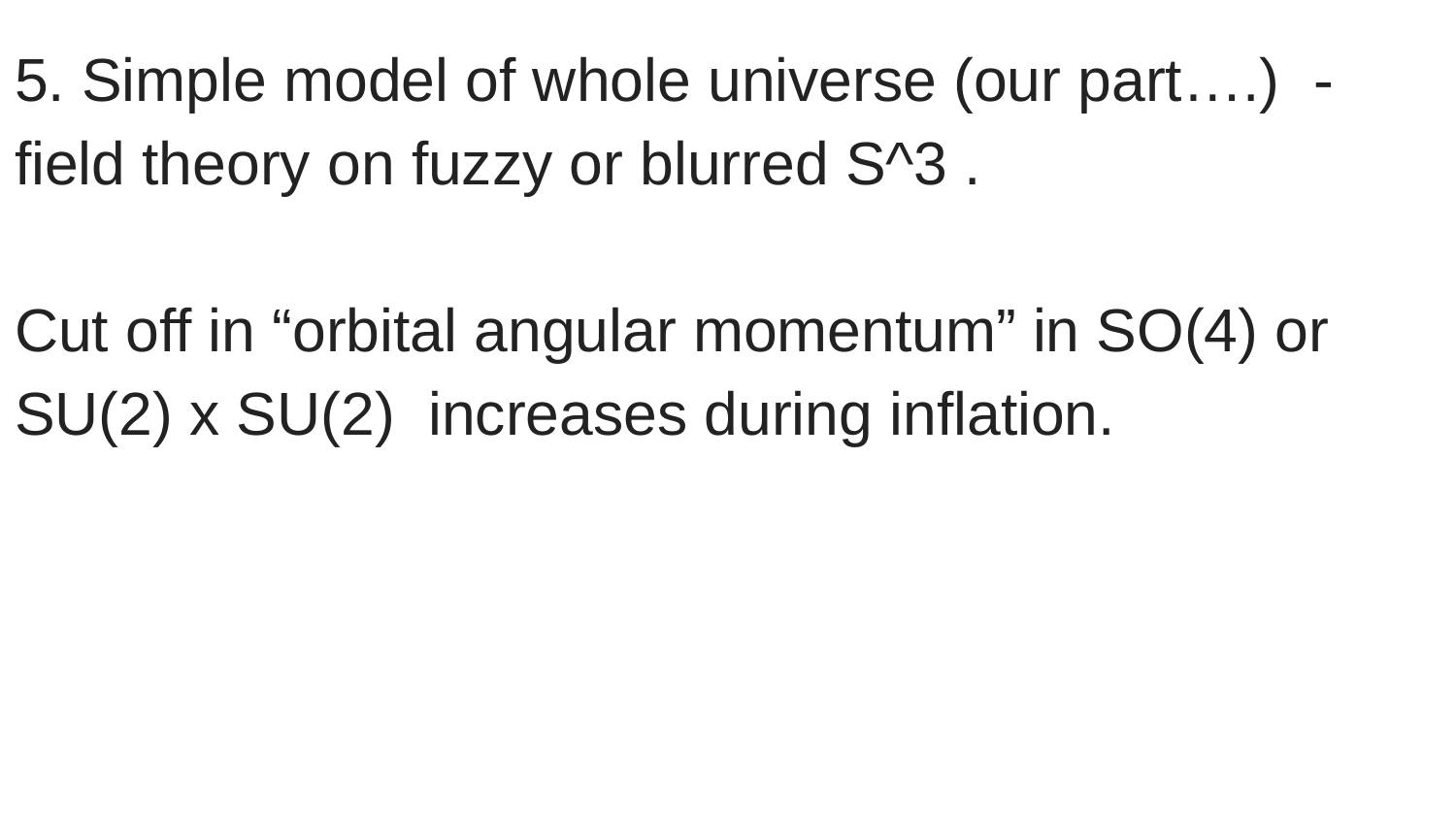

5. Simple model of whole universe (our part….)  - field theory on fuzzy or blurred S^3 .

Cut off in “orbital angular momentum” in SO(4) or SU(2) x SU(2)  increases during inflation.